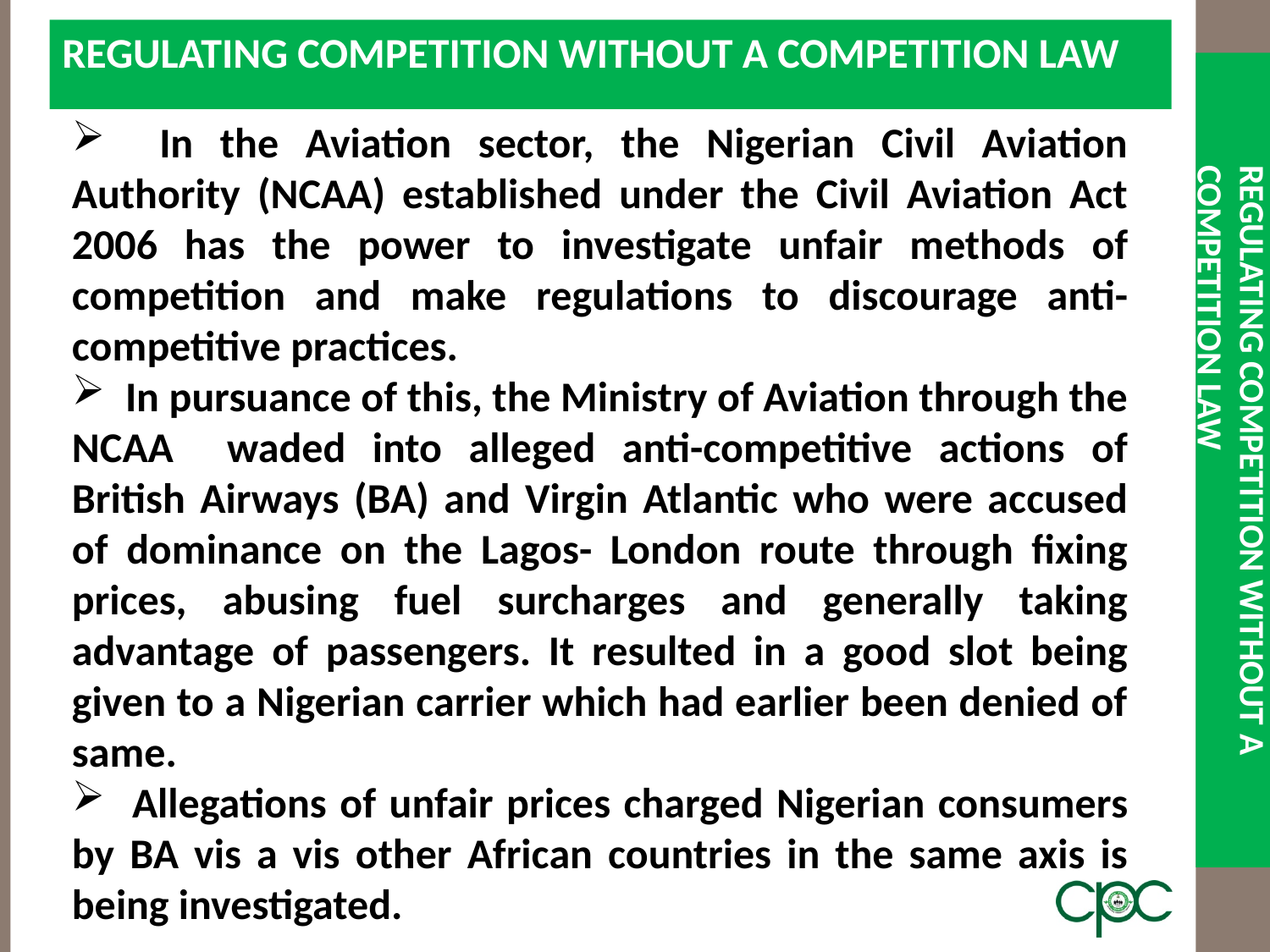

REGULATING COMPETITION WITHOUT A COMPETITION LAW
# Regulating competition without a Competition Law

  In the Aviation sector, the Nigerian Civil Aviation Authority (NCAA) established under the Civil Aviation Act 2006 has the power to investigate unfair methods of competition and make regulations to discourage anti-competitive practices.
  In pursuance of this, the Ministry of Aviation through the NCAA  waded into alleged anti-competitive actions of British Airways (BA) and Virgin Atlantic who were accused of dominance on the Lagos- London route through fixing prices, abusing fuel surcharges and generally taking advantage of passengers. It resulted in a good slot being given to a Nigerian carrier which had earlier been denied of same.
  Allegations of unfair prices charged Nigerian consumers by BA vis a vis other African countries in the same axis is being investigated.